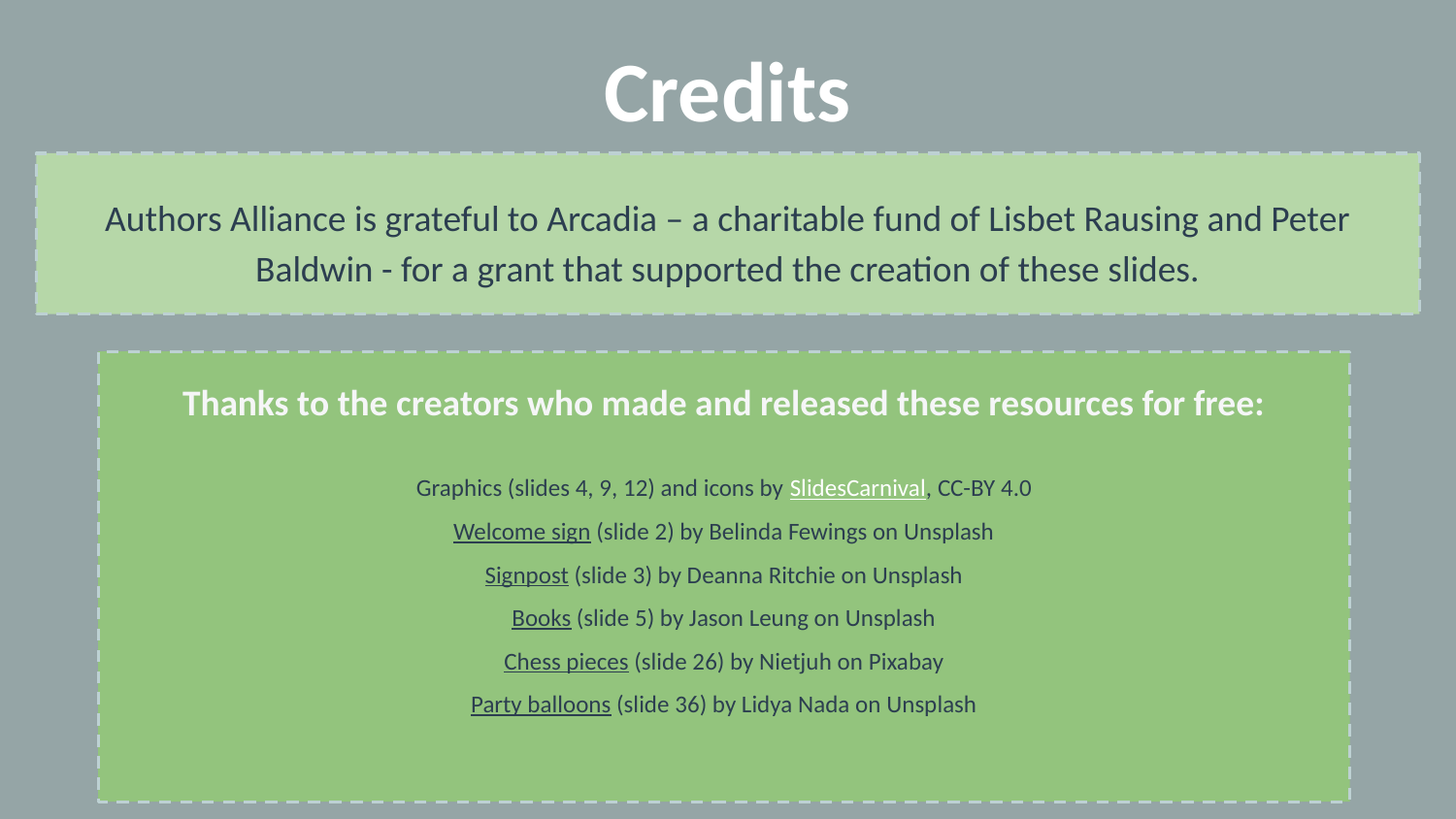

Credits
Authors Alliance is grateful to Arcadia – a charitable fund of Lisbet Rausing and Peter Baldwin - for a grant that supported the creation of these slides.
Thanks to the creators who made and released these resources for free:
Graphics (slides 4, 9, 12) and icons by SlidesCarnival, CC-BY 4.0
Welcome sign (slide 2) by Belinda Fewings on Unsplash
Signpost (slide 3) by Deanna Ritchie on Unsplash
Books (slide 5) by Jason Leung on Unsplash
Chess pieces (slide 26) by Nietjuh on Pixabay
Party balloons (slide 36) by Lidya Nada on Unsplash